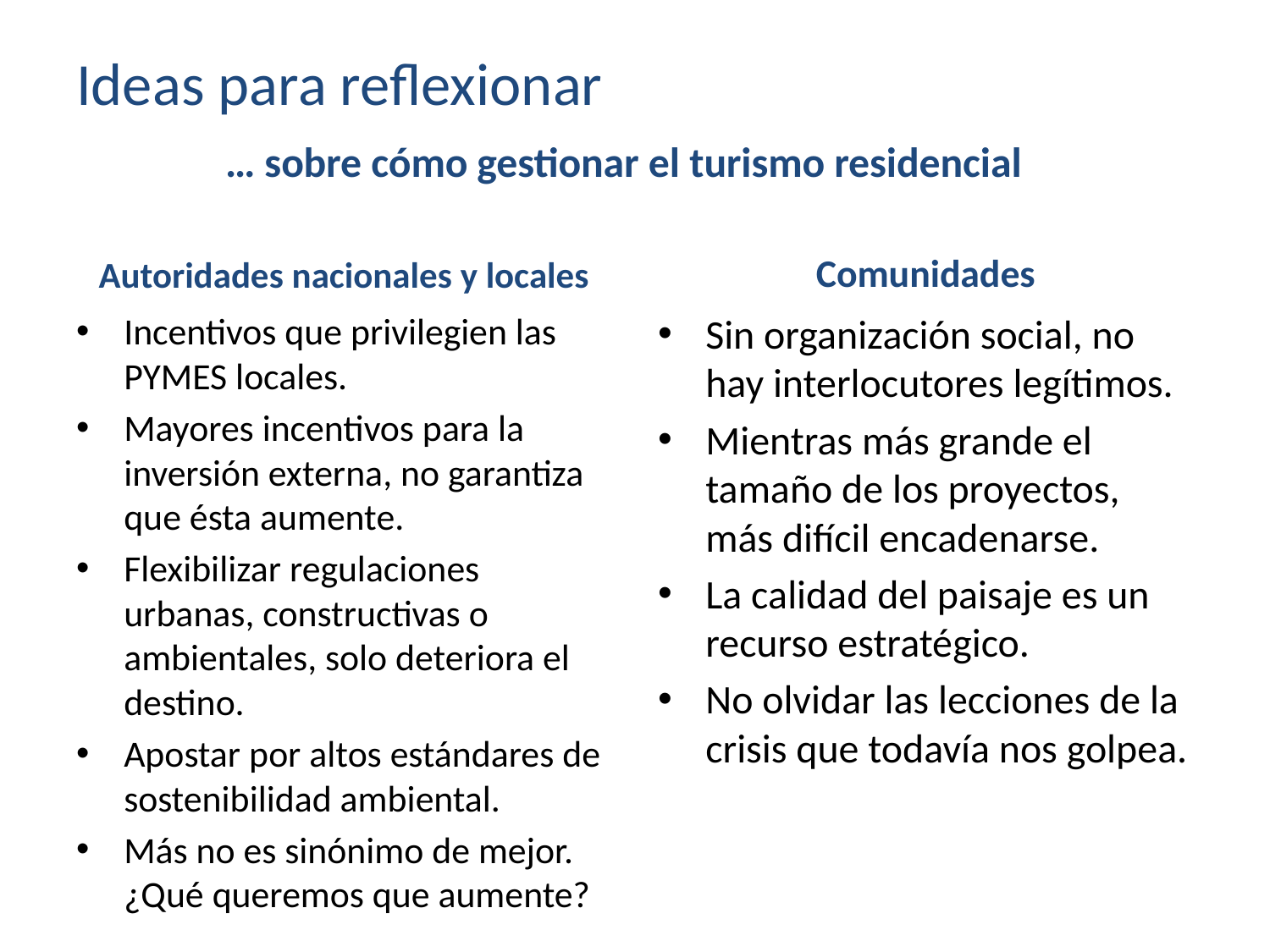

# Ideas para reflexionar … sobre cómo gestionar el turismo residencial
Autoridades nacionales y locales
Comunidades
Incentivos que privilegien las PYMES locales.
Mayores incentivos para la inversión externa, no garantiza que ésta aumente.
Flexibilizar regulaciones urbanas, constructivas o ambientales, solo deteriora el destino.
Apostar por altos estándares de sostenibilidad ambiental.
Más no es sinónimo de mejor.  ¿Qué queremos que aumente?
Sin organización social, no hay interlocutores legítimos.
Mientras más grande el tamaño de los proyectos, más difícil encadenarse.
La calidad del paisaje es un recurso estratégico.
No olvidar las lecciones de la crisis que todavía nos golpea.